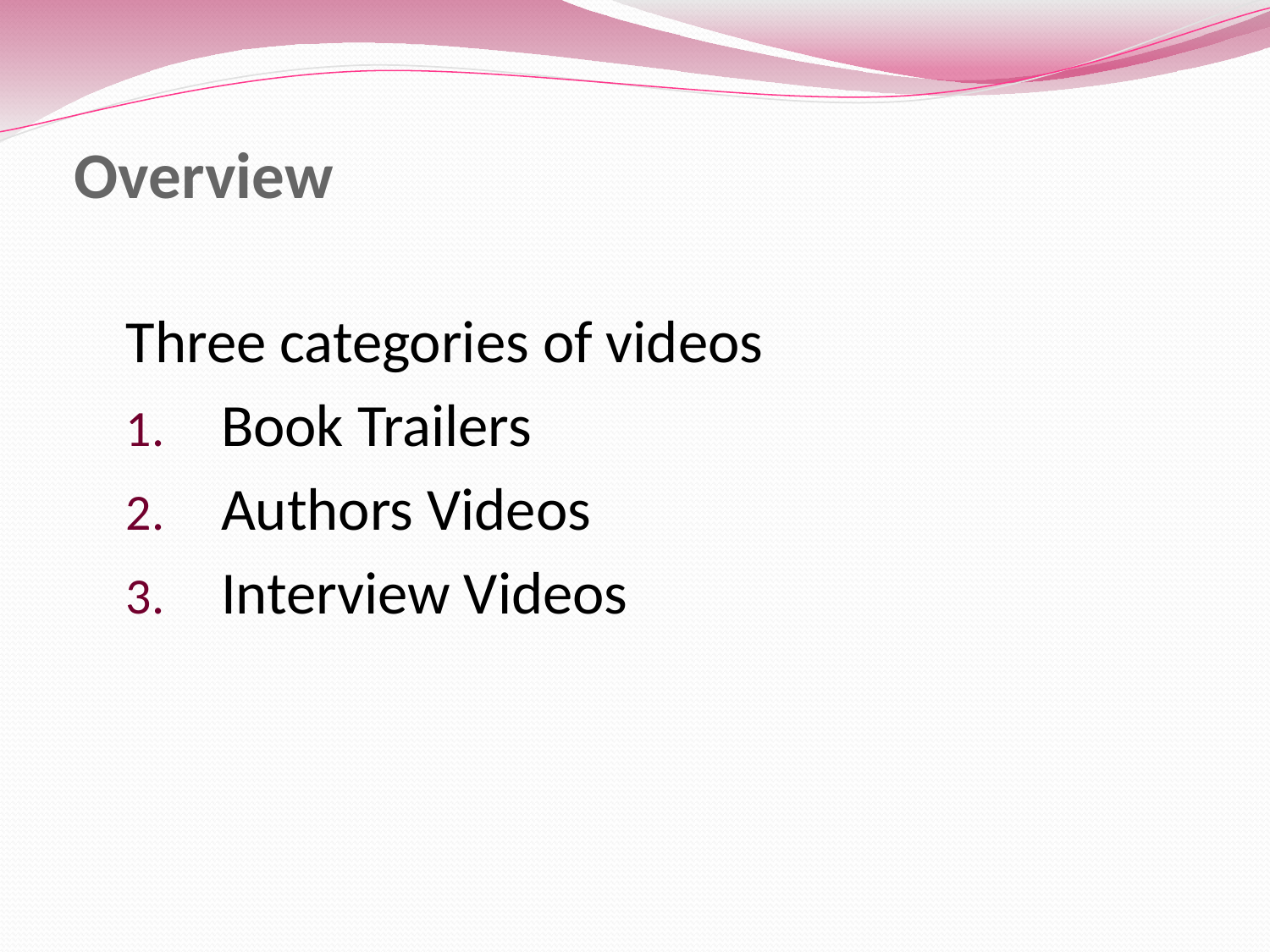

# Overview

Three categories of videos
Book Trailers
Authors Videos
Interview Videos